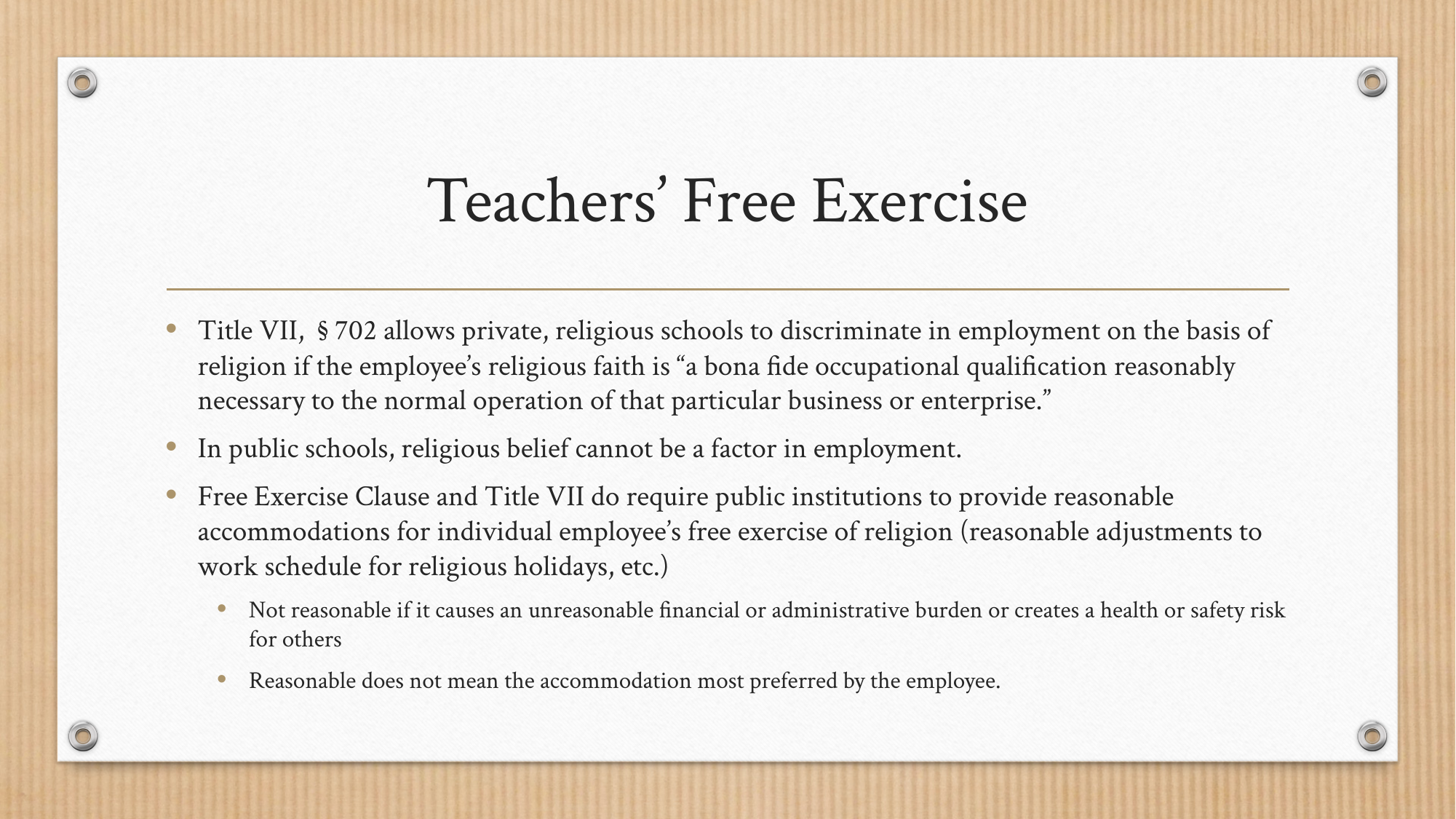

# Teachers’ Free Exercise
Title VII,  § 702 allows private, religious schools to discriminate in employment on the basis of religion if the employee’s religious faith is “a bona fide occupational qualification reasonably necessary to the normal operation of that particular business or enterprise.”
In public schools, religious belief cannot be a factor in employment.
Free Exercise Clause and Title VII do require public institutions to provide reasonable accommodations for individual employee’s free exercise of religion (reasonable adjustments to work schedule for religious holidays, etc.)
Not reasonable if it causes an unreasonable financial or administrative burden or creates a health or safety risk for others
Reasonable does not mean the accommodation most preferred by the employee.